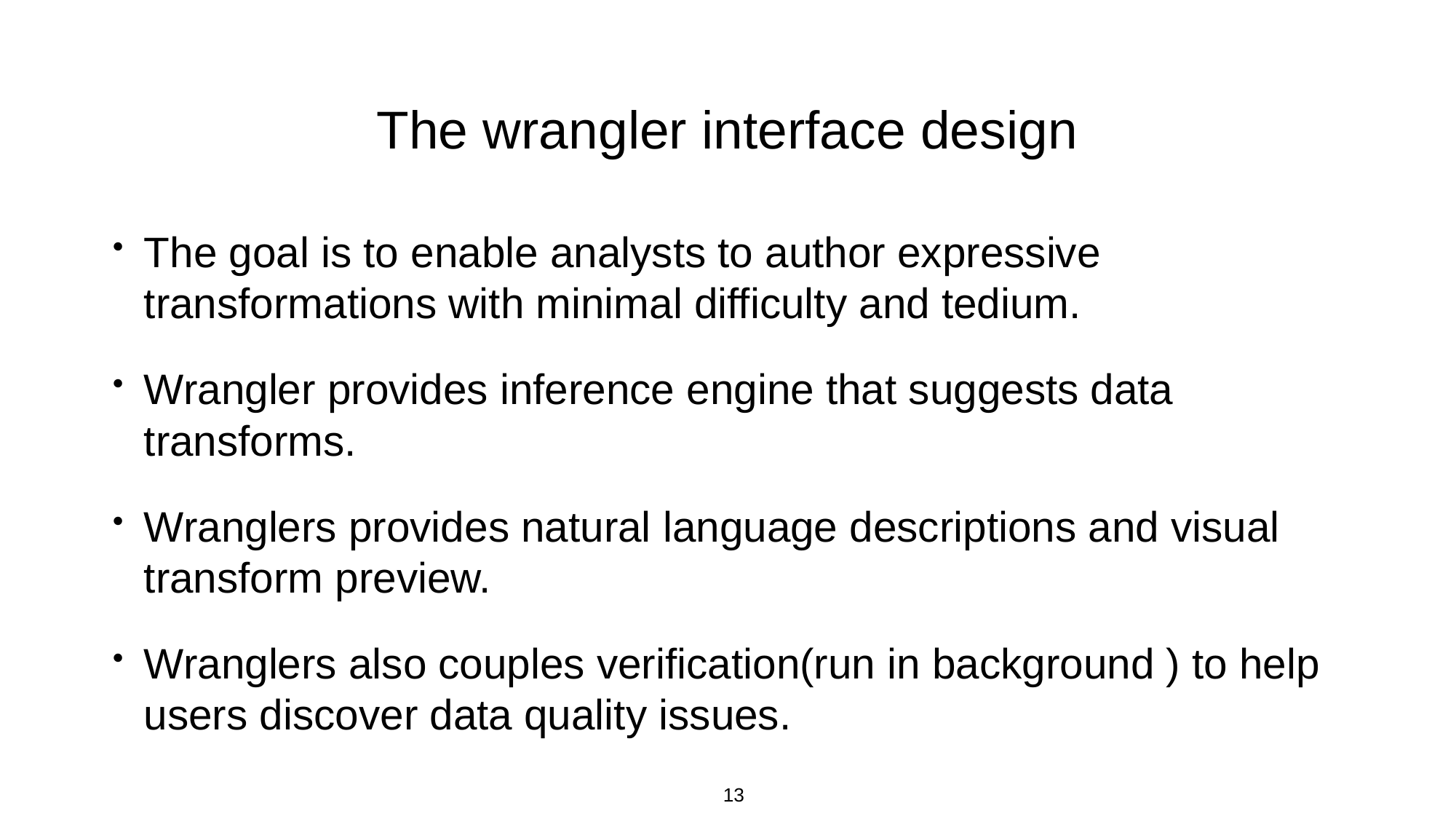

# The wrangler interface design
The goal is to enable analysts to author expressive transformations with minimal difficulty and tedium.
Wrangler provides inference engine that suggests data transforms.
Wranglers provides natural language descriptions and visual transform preview.
Wranglers also couples verification(run in background ) to help users discover data quality issues.
13